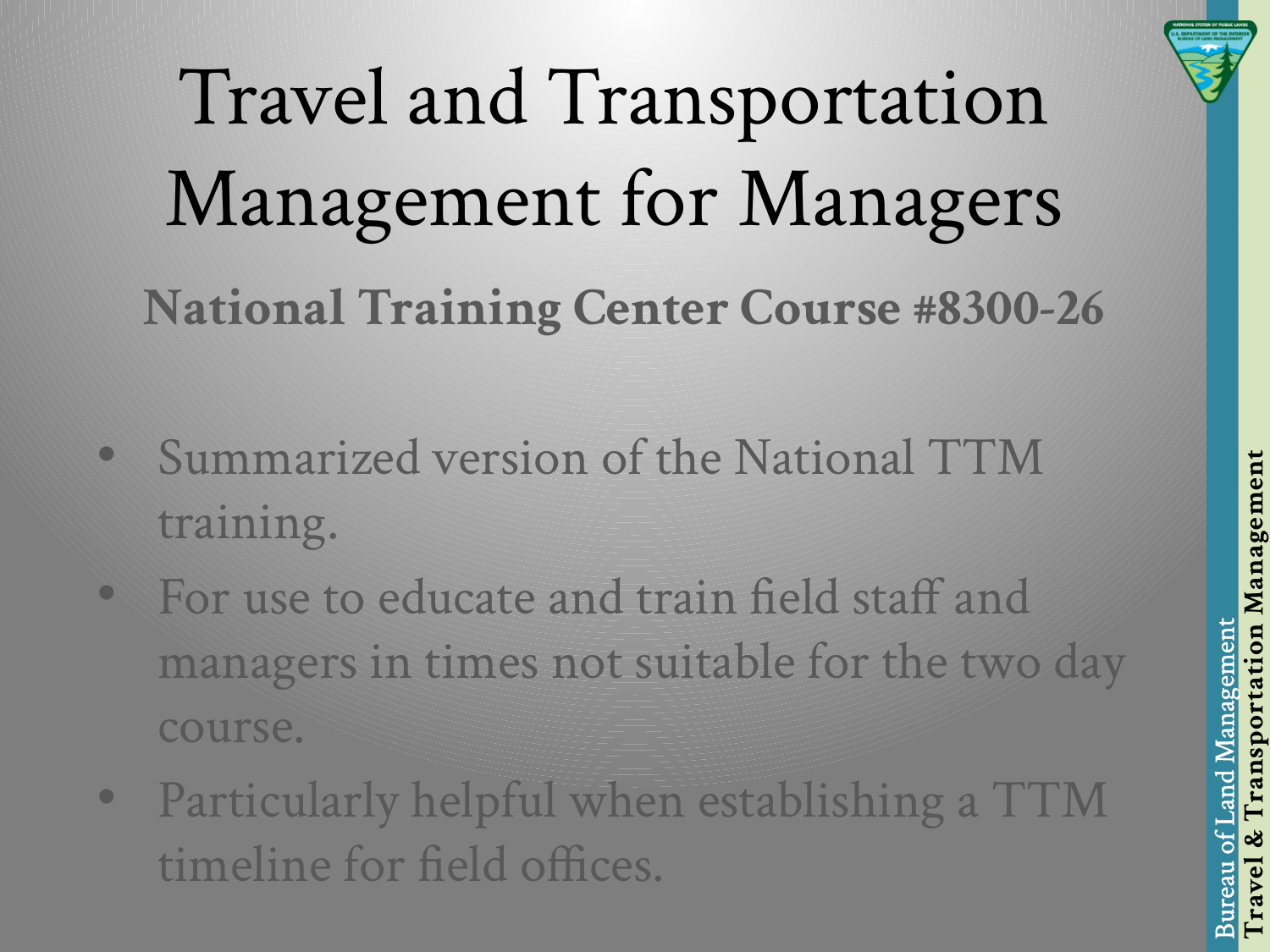

# Travel and Transportation Management for Managers
National Training Center Course #8300-26

Summarized version of the National TTM training.
For use to educate and train field staff and managers in times not suitable for the two day course.
Particularly helpful when establishing a TTM timeline for field offices.